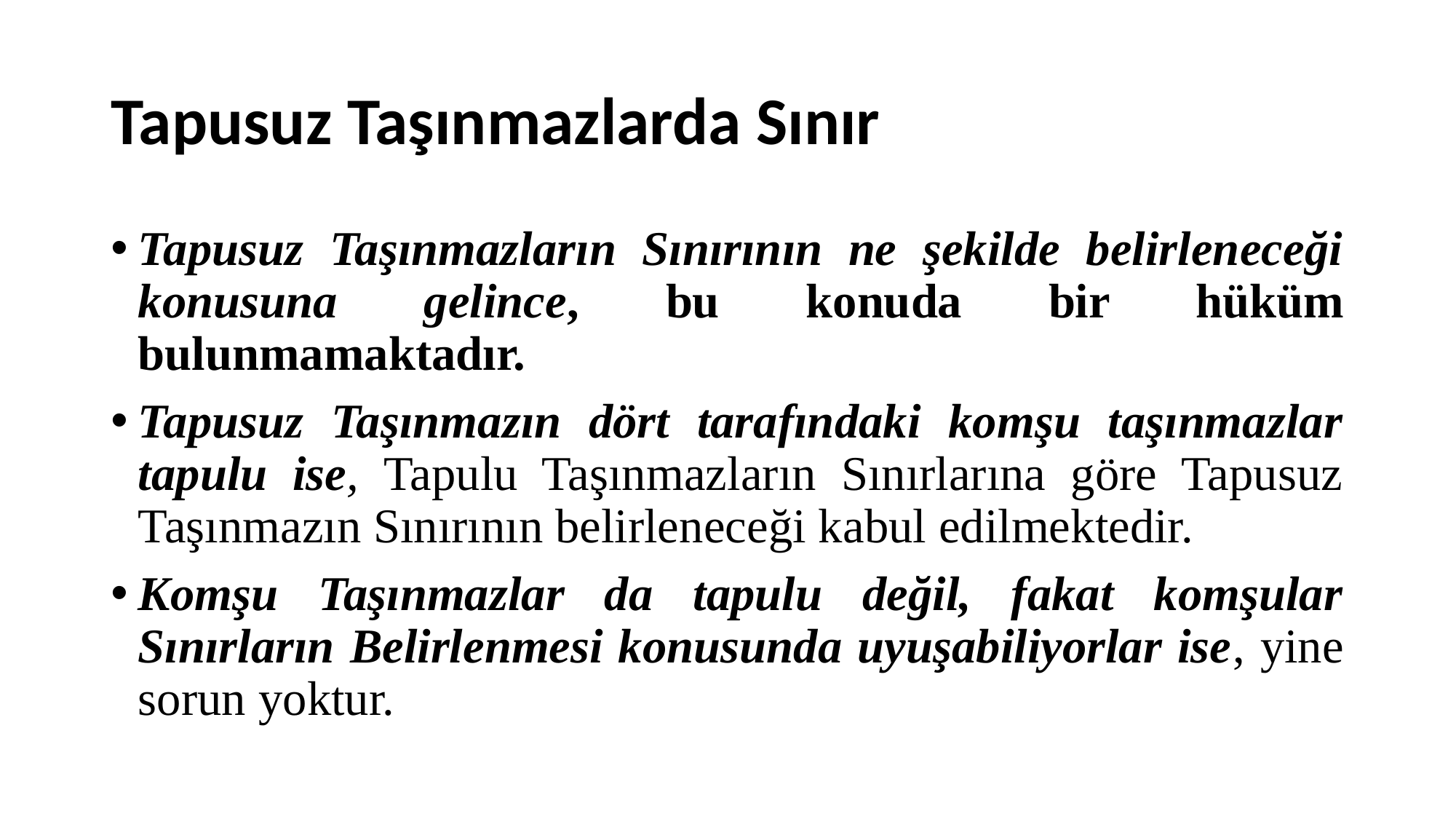

# Tapusuz Taşınmazlarda Sınır
Tapusuz Taşınmazların Sınırının ne şekilde belirleneceği konusuna gelince, bu konuda bir hüküm bulunmamaktadır.
Tapusuz Taşınmazın dört tarafındaki komşu taşınmazlar tapulu ise, Tapulu Taşınmazların Sınırlarına göre Tapusuz Taşınmazın Sınırının belirleneceği kabul edilmektedir.
Komşu Taşınmazlar da tapulu değil, fakat komşular Sınırların Belirlenmesi konusunda uyuşabiliyorlar ise, yine sorun yoktur.